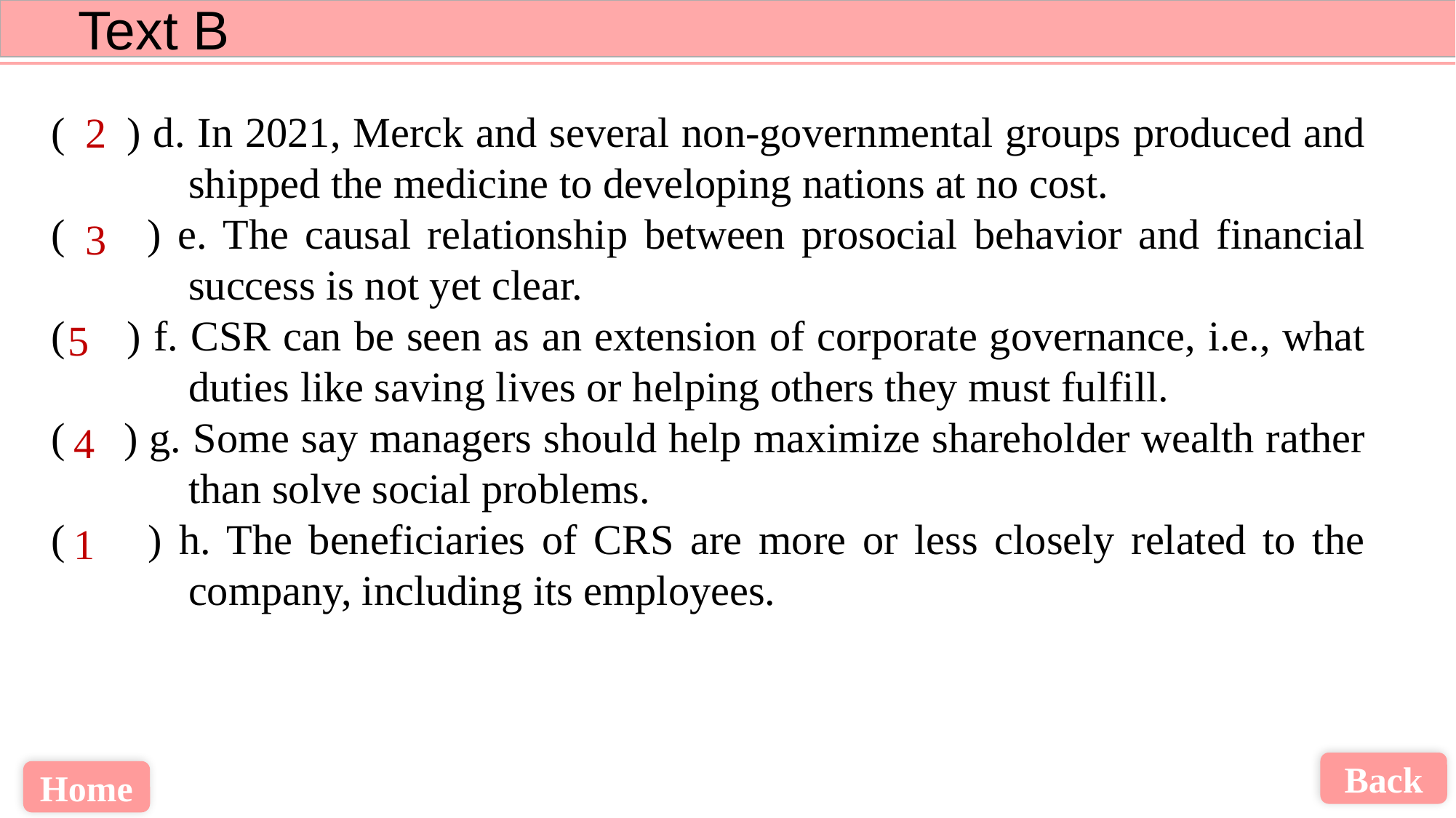

(     ) d. In 2021, Merck and several non-governmental groups produced and shipped the medicine to developing nations at no cost.
(     ) e. The causal relationship between prosocial behavior and financial success is not yet clear.
(     ) f. CSR can be seen as an extension of corporate governance, i.e., what duties like saving lives or helping others they must fulfill.
(     ) g. Some say managers should help maximize shareholder wealth rather than solve social problems.
(     ) h. The beneficiaries of CRS are more or less closely related to the company, including its employees.
2
3
5
4
1
Back